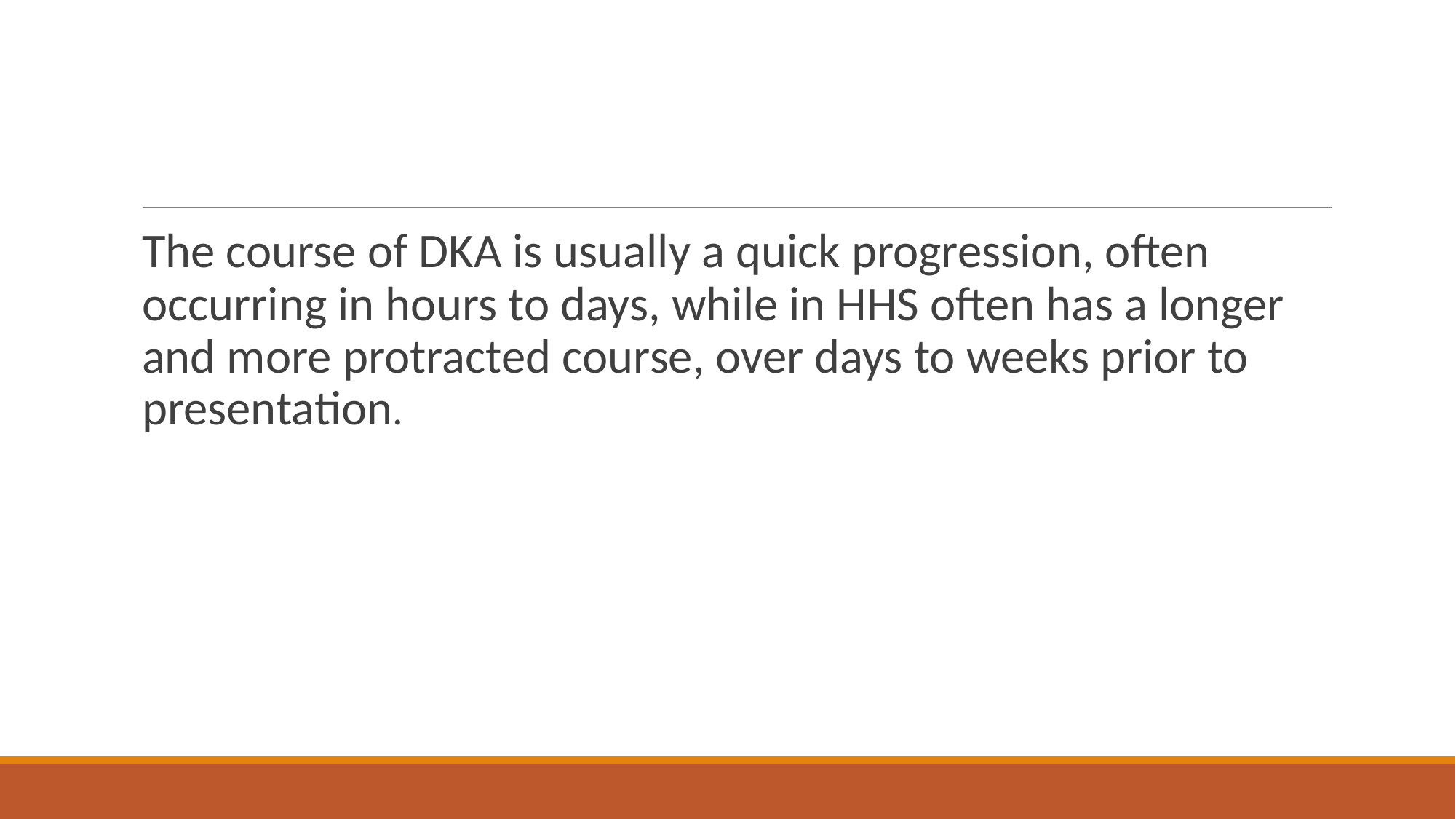

#
The course of DKA is usually a quick progression, often occurring in hours to days, while in HHS often has a longer and more protracted course, over days to weeks prior to presentation.